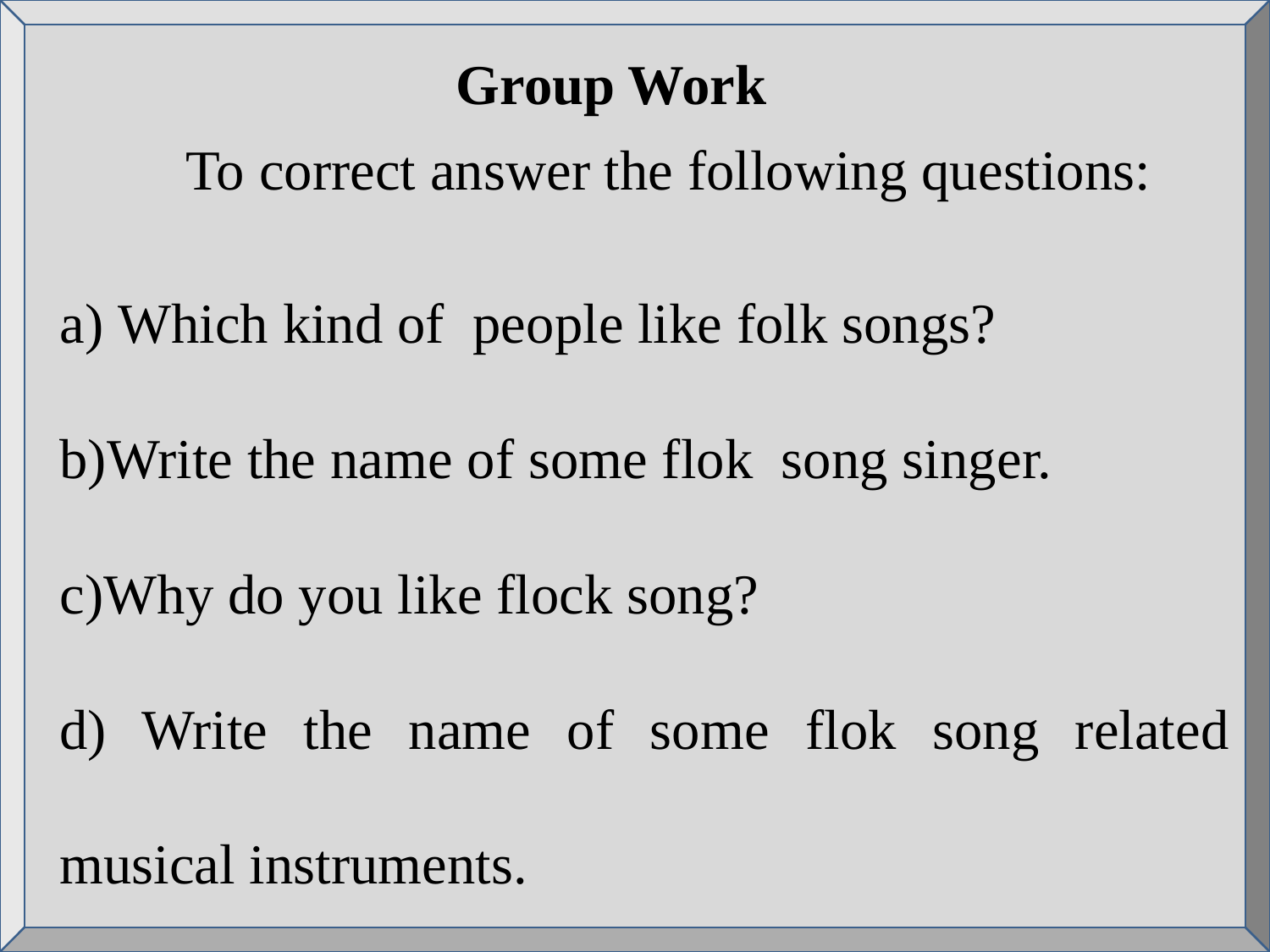

Group Work
To correct answer the following questions:
 Which kind of  people like folk songs?
Write the name of some flok  song singer.
Why do you like flock song?
d) Write the name of some flok song related musical instruments.